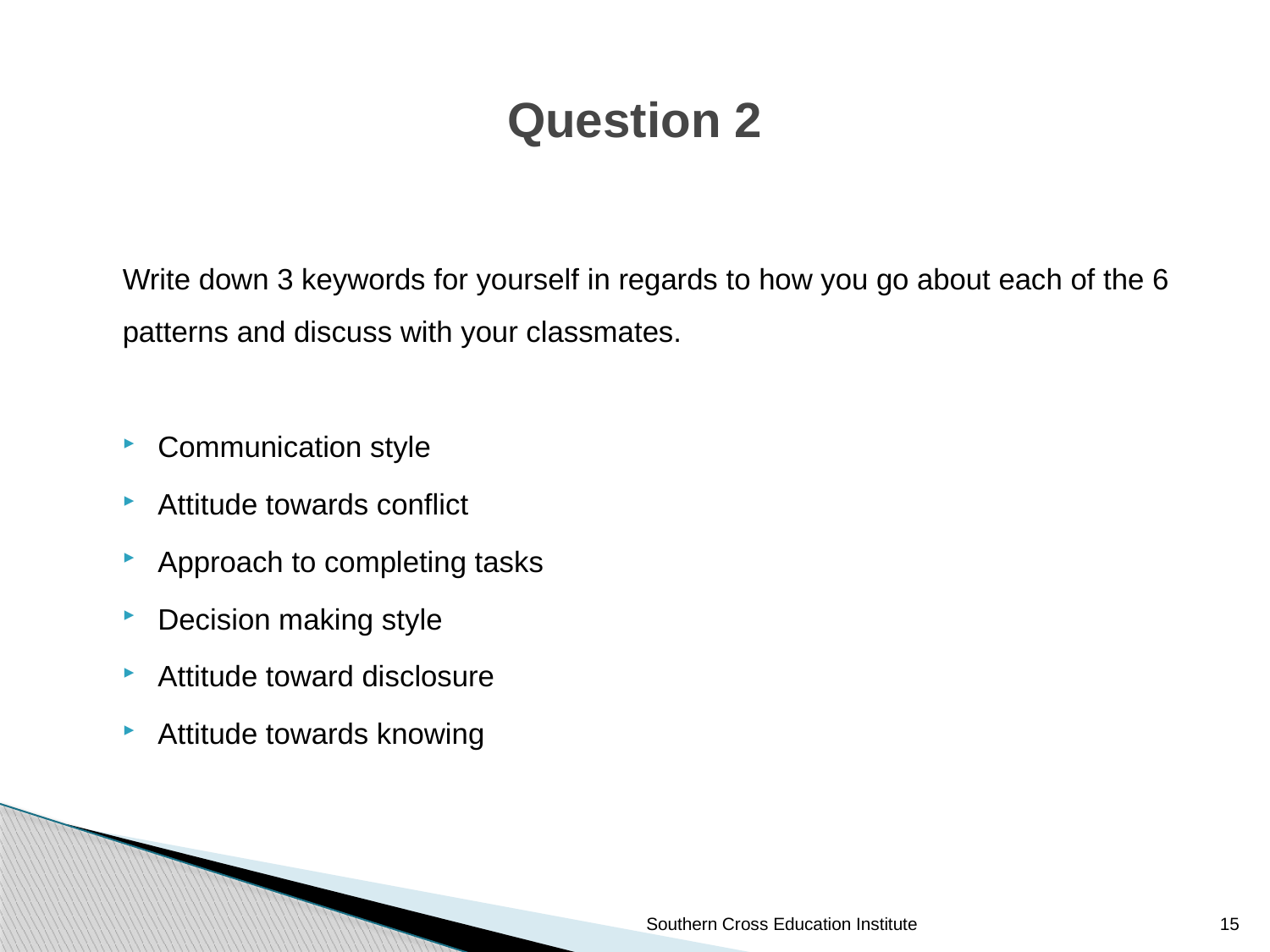

# Question 2
Write down 3 keywords for yourself in regards to how you go about each of the 6 patterns and discuss with your classmates.

Communication style
Attitude towards conflict
Approach to completing tasks
Decision making style
Attitude toward disclosure
Attitude towards knowing

Southern Cross Education Institute
15